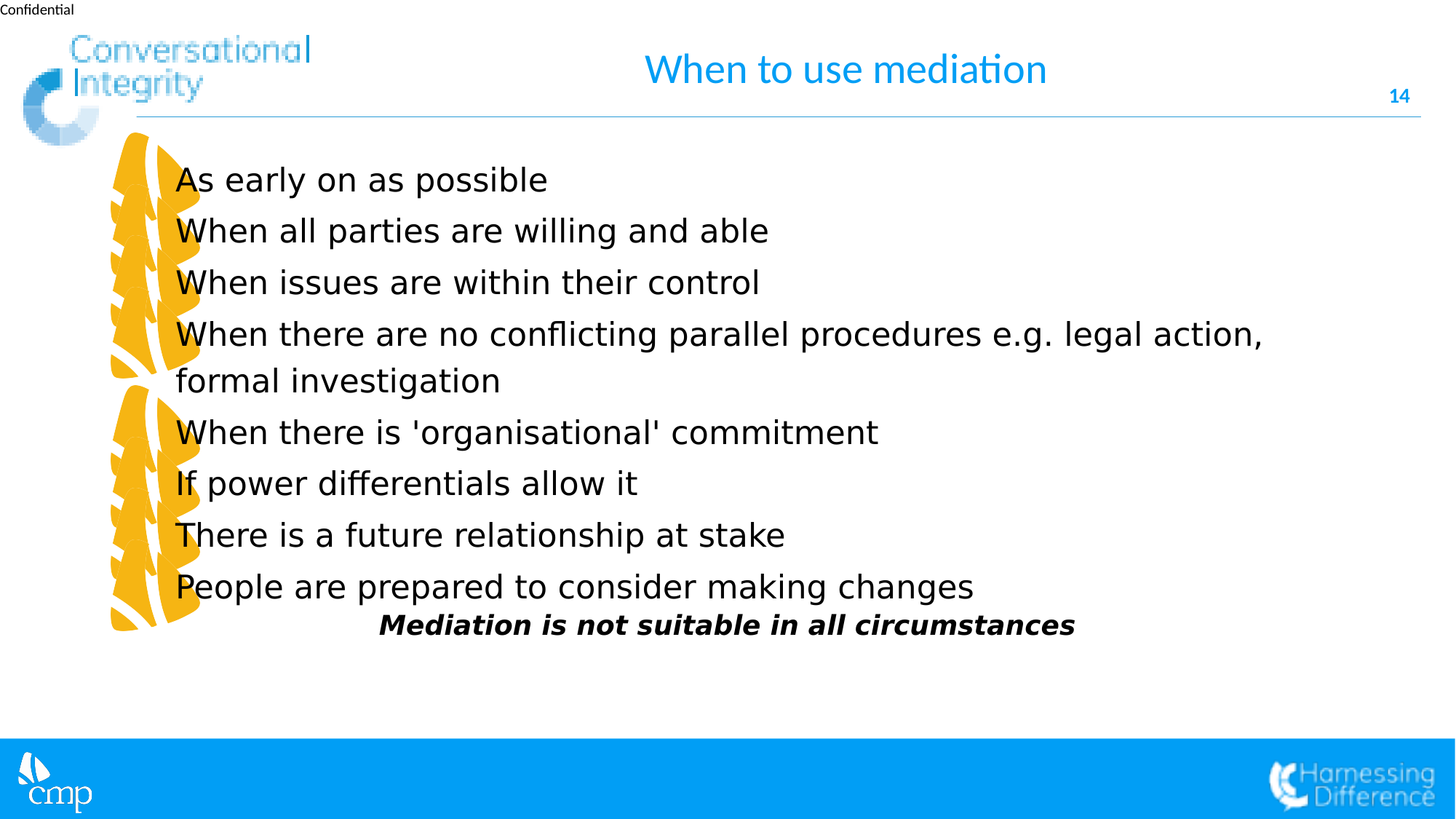

# When to use mediation
14
As early on as possible
When all parties are willing and able
When issues are within their control
When there are no conflicting parallel procedures e.g. legal action, formal investigation
When there is 'organisational' commitment
If power differentials allow it
There is a future relationship at stake
People are prepared to consider making changes
Mediation is not suitable in all circumstances